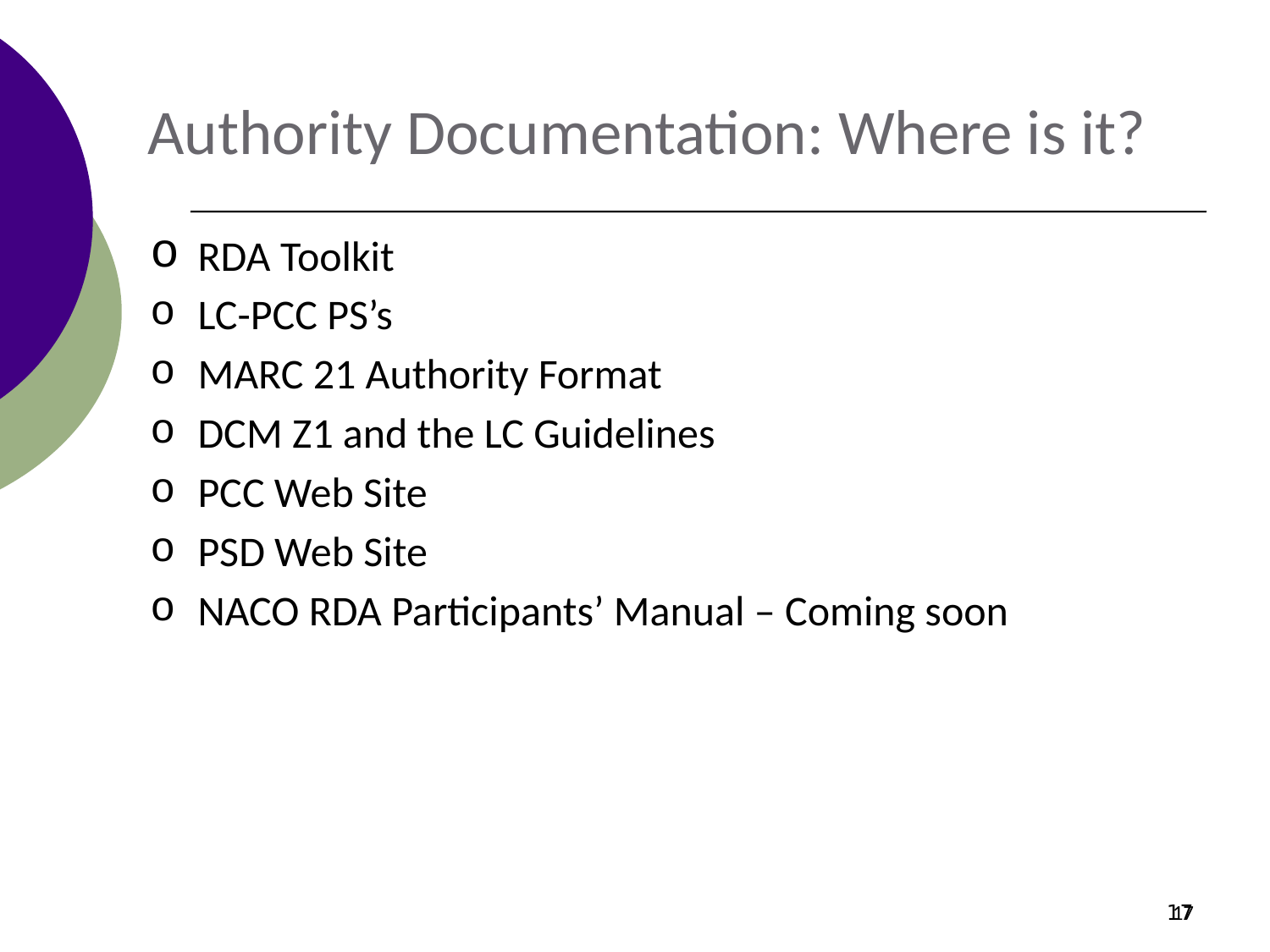

Authority Documentation: Where is it?
RDA Toolkit
LC-PCC PS’s
MARC 21 Authority Format
DCM Z1 and the LC Guidelines
PCC Web Site
PSD Web Site
NACO RDA Participants’ Manual – Coming soon
17
17